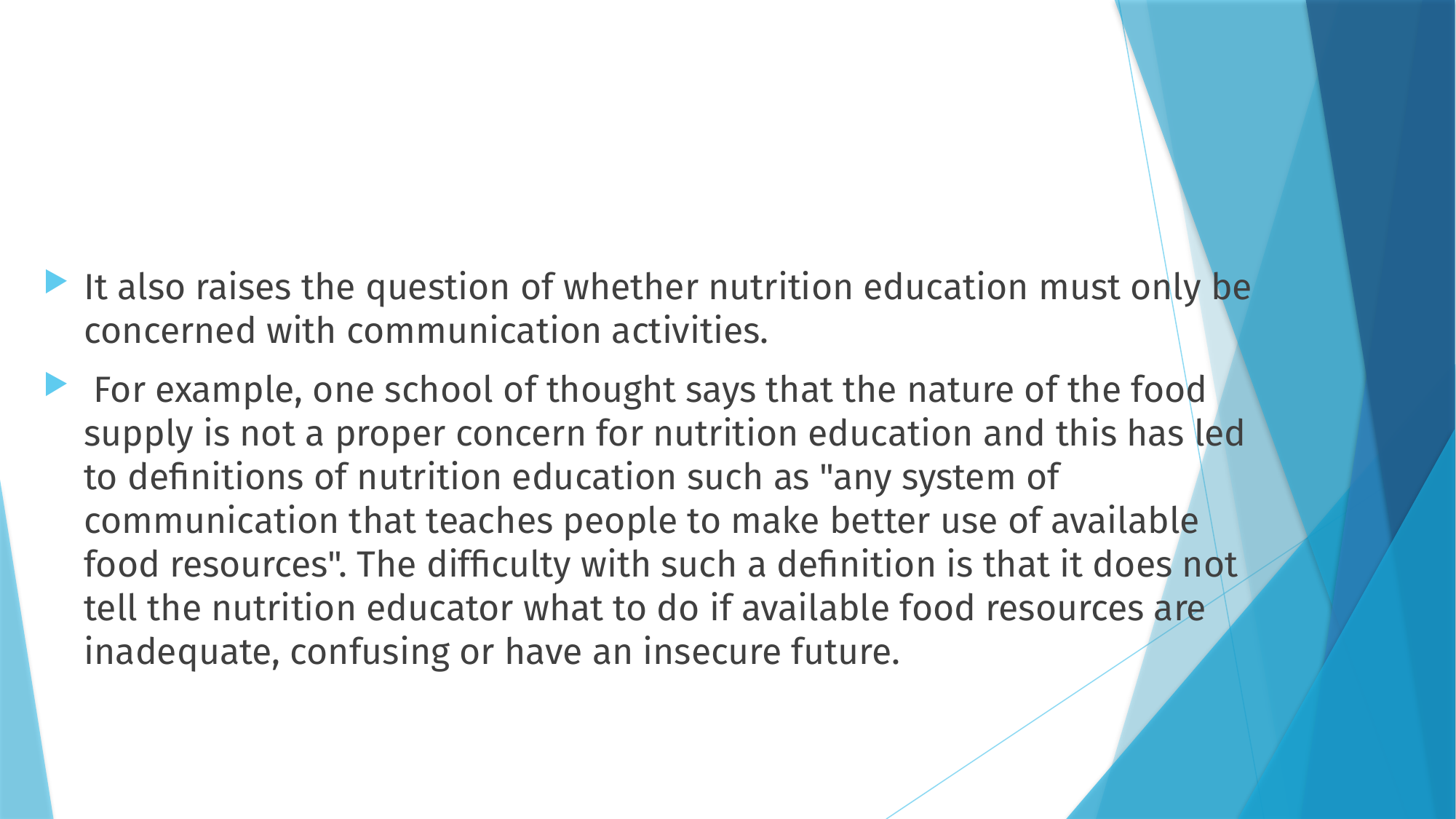

#
It also raises the question of whether nutrition education must only be concerned with communication activities.
 For example, one school of thought says that the nature of the food supply is not a proper concern for nutrition education and this has led to definitions of nutrition education such as "any system of communication that teaches people to make better use of available food resources". The difficulty with such a definition is that it does not tell the nutrition educator what to do if available food resources are inadequate, confusing or have an insecure future.